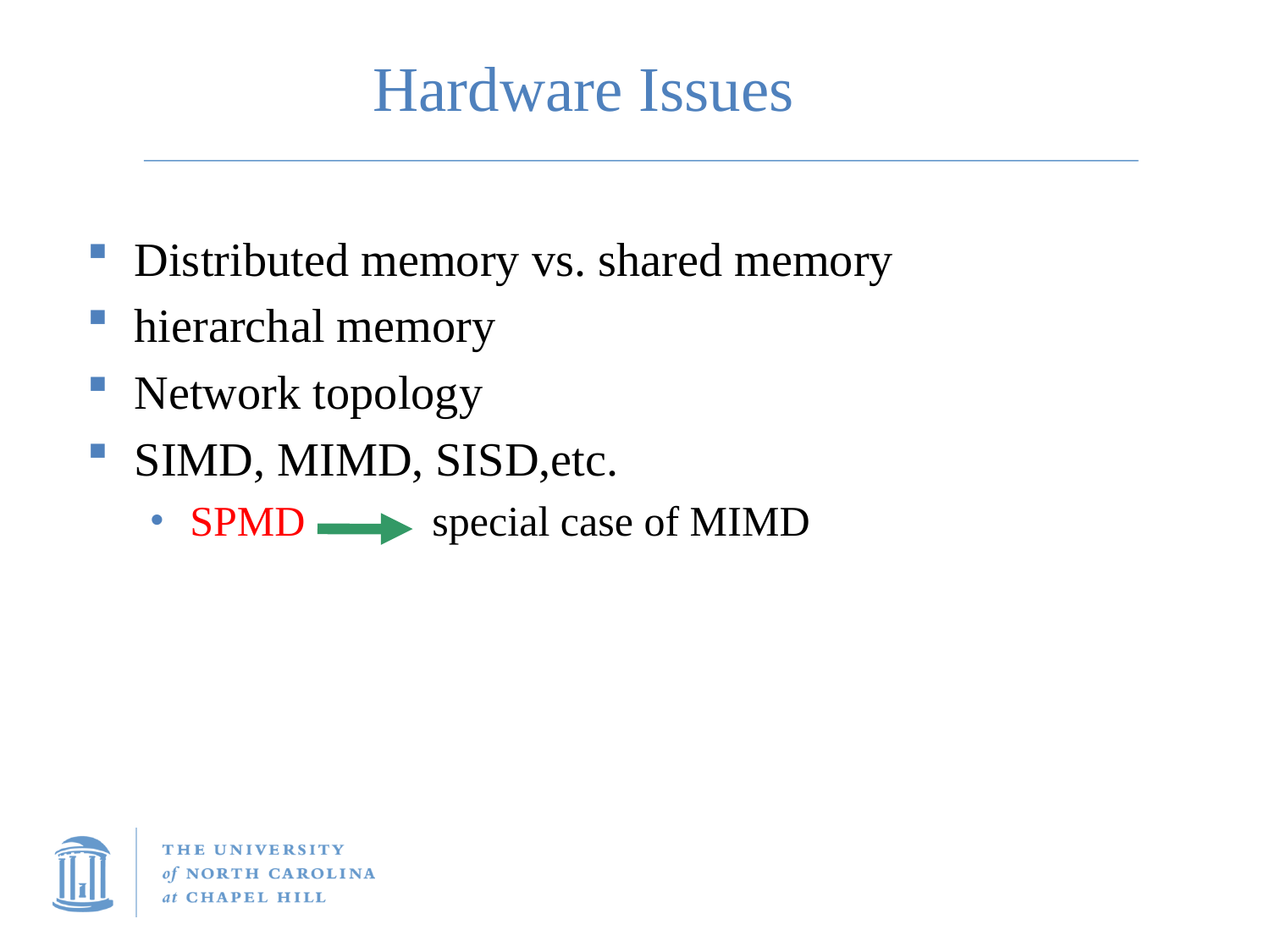

Hardware Issues
Distributed memory vs. shared memory
hierarchal memory
Network topology
SIMD, MIMD, SISD,etc.
SPMD            special case of MIMD